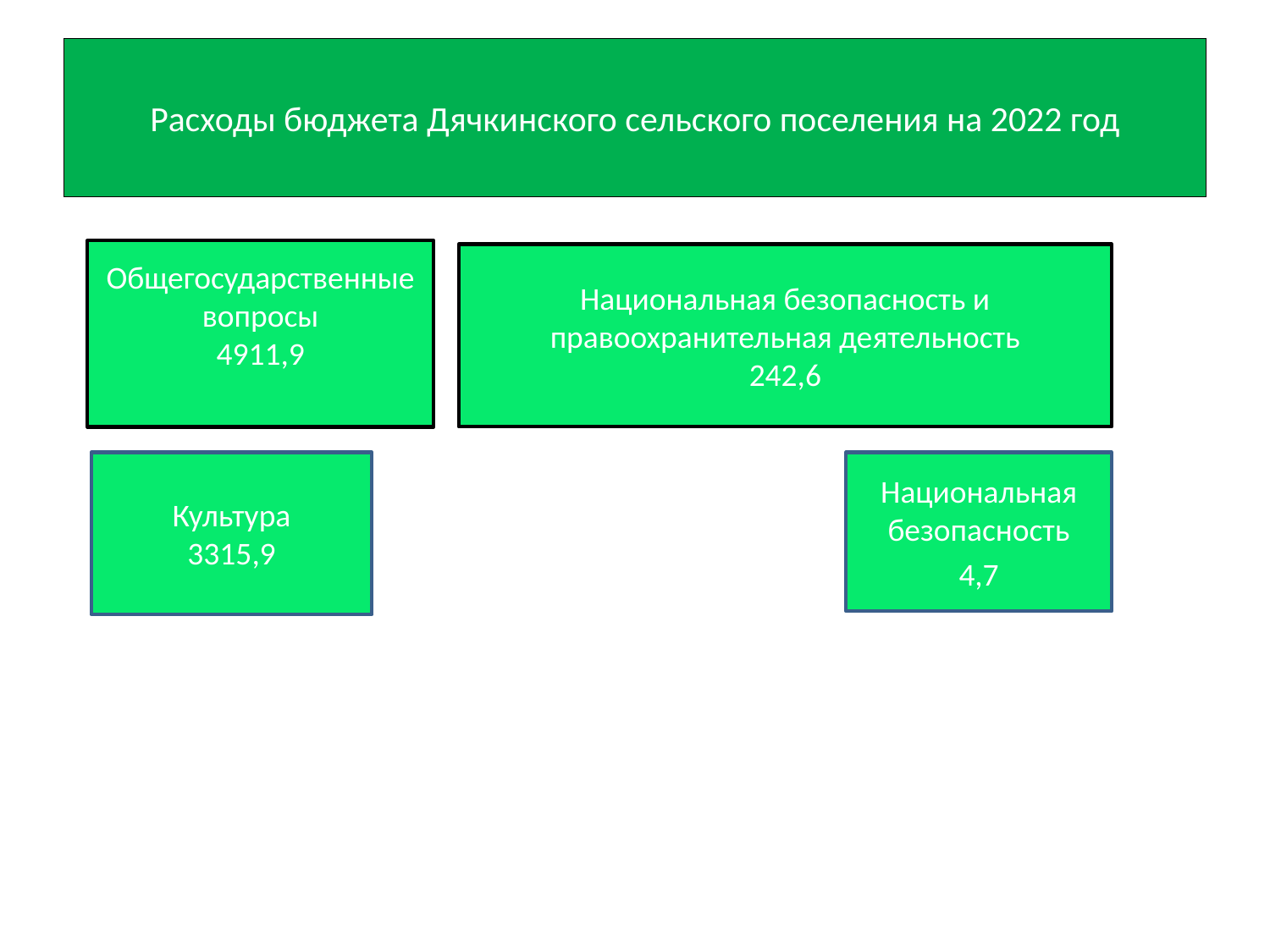

# Расходы бюджета Дячкинского сельского поселения на 2022 год
Общегосударственные вопросы
4911,9

Национальная безопасность и правоохранительная деятельность
242,6

Культура
3315,9
Национальная безопасность
4,7